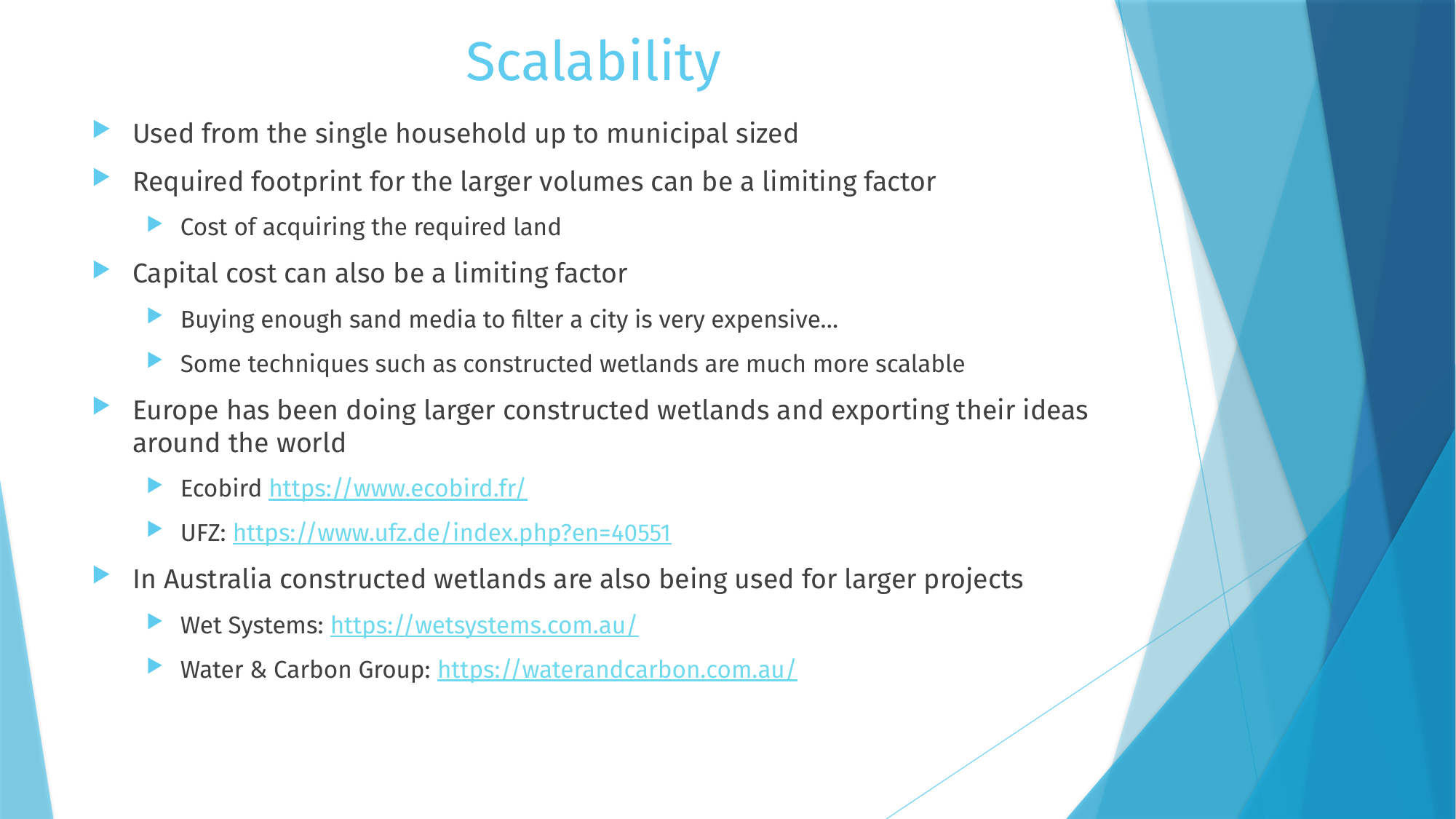

# Scalability
Used from the single household up to municipal sized
Required footprint for the larger volumes can be a limiting factor
Cost of acquiring the required land
Capital cost can also be a limiting factor
Buying enough sand media to filter a city is very expensive…
Some techniques such as constructed wetlands are much more scalable
Europe has been doing larger constructed wetlands and exporting their ideas around the world
Ecobird https://www.ecobird.fr/
UFZ: https://www.ufz.de/index.php?en=40551
In Australia constructed wetlands are also being used for larger projects
Wet Systems: https://wetsystems.com.au/
Water & Carbon Group: https://waterandcarbon.com.au/